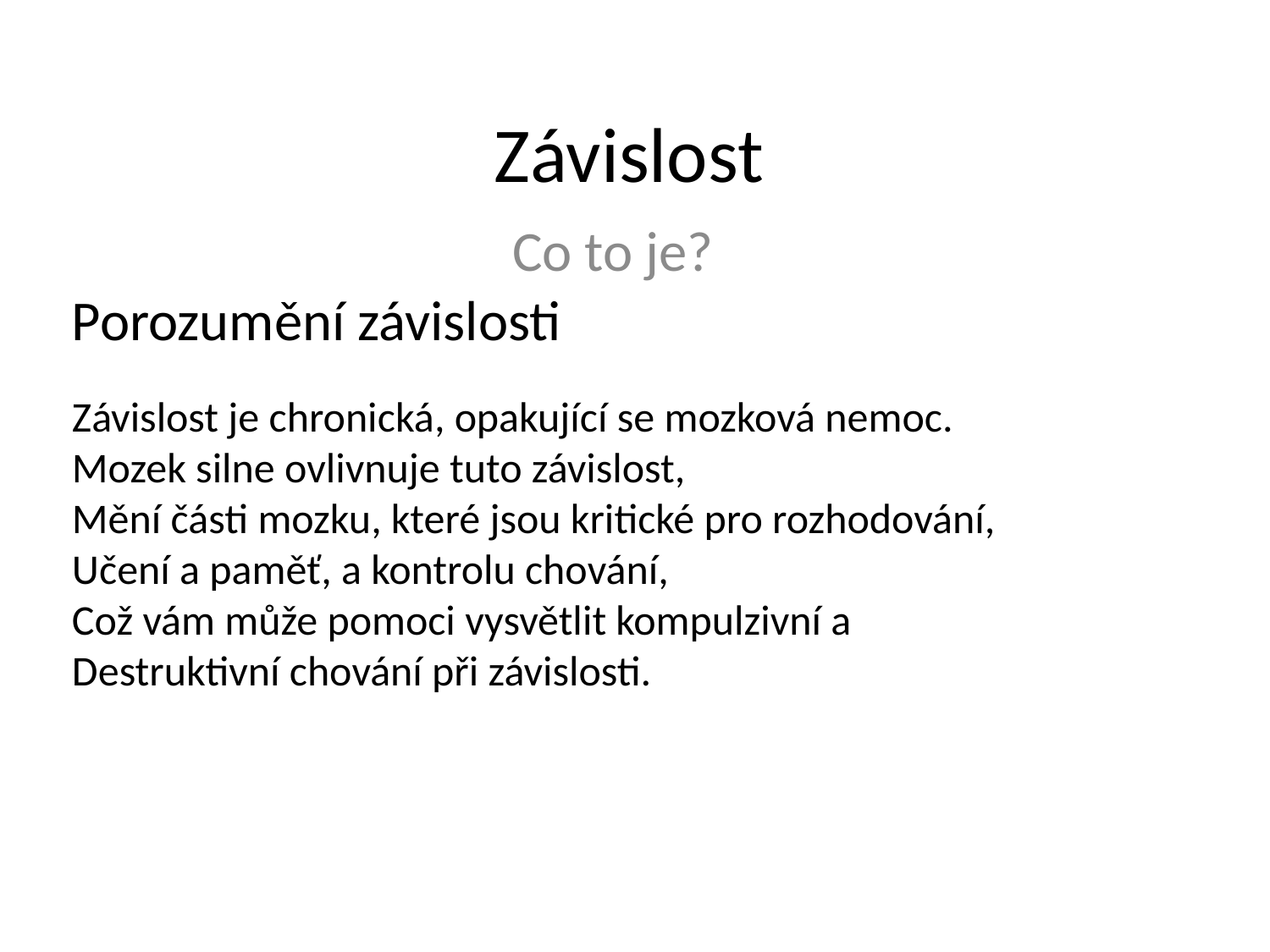

# Závislost
Co to je?
Porozumění závislosti

Závislost je chronická, opakující se mozková nemoc.
Mozek silne ovlivnuje tuto závislost,
Mění části mozku, které jsou kritické pro rozhodování,
Učení a paměť, a kontrolu chování,
Což vám může pomoci vysvětlit kompulzivní a
Destruktivní chování při závislosti.